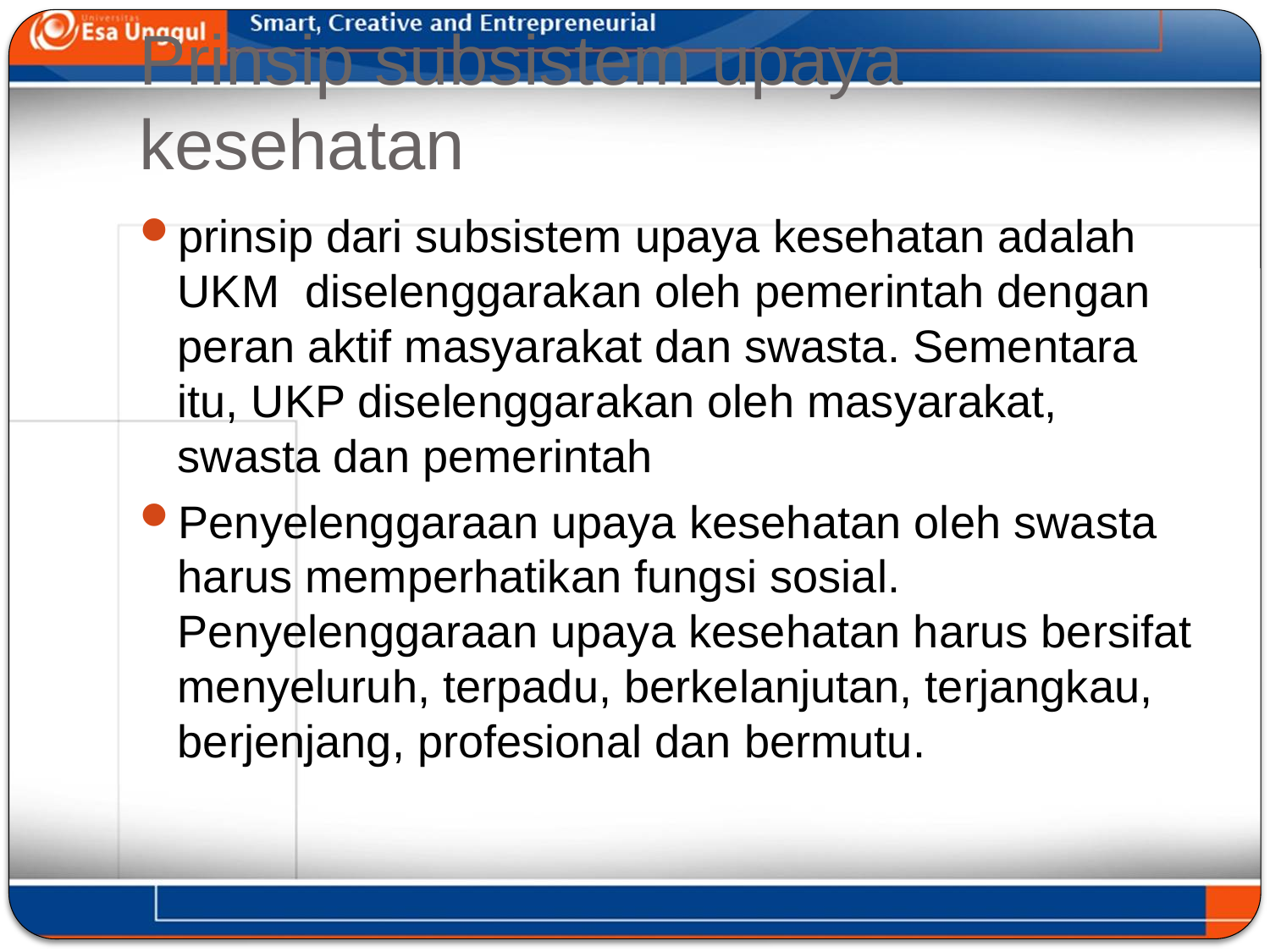

# Prinsip subsistem upaya kesehatan
prinsip dari subsistem upaya kesehatan adalah
UKM  diselenggarakan oleh pemerintah dengan peran aktif masyarakat dan swasta. Sementara itu, UKP diselenggarakan oleh masyarakat, swasta dan pemerintah
Penyelenggaraan upaya kesehatan oleh swasta harus memperhatikan fungsi sosial. Penyelenggaraan upaya kesehatan harus bersifat menyeluruh, terpadu, berkelanjutan, terjangkau, berjenjang, profesional dan bermutu.